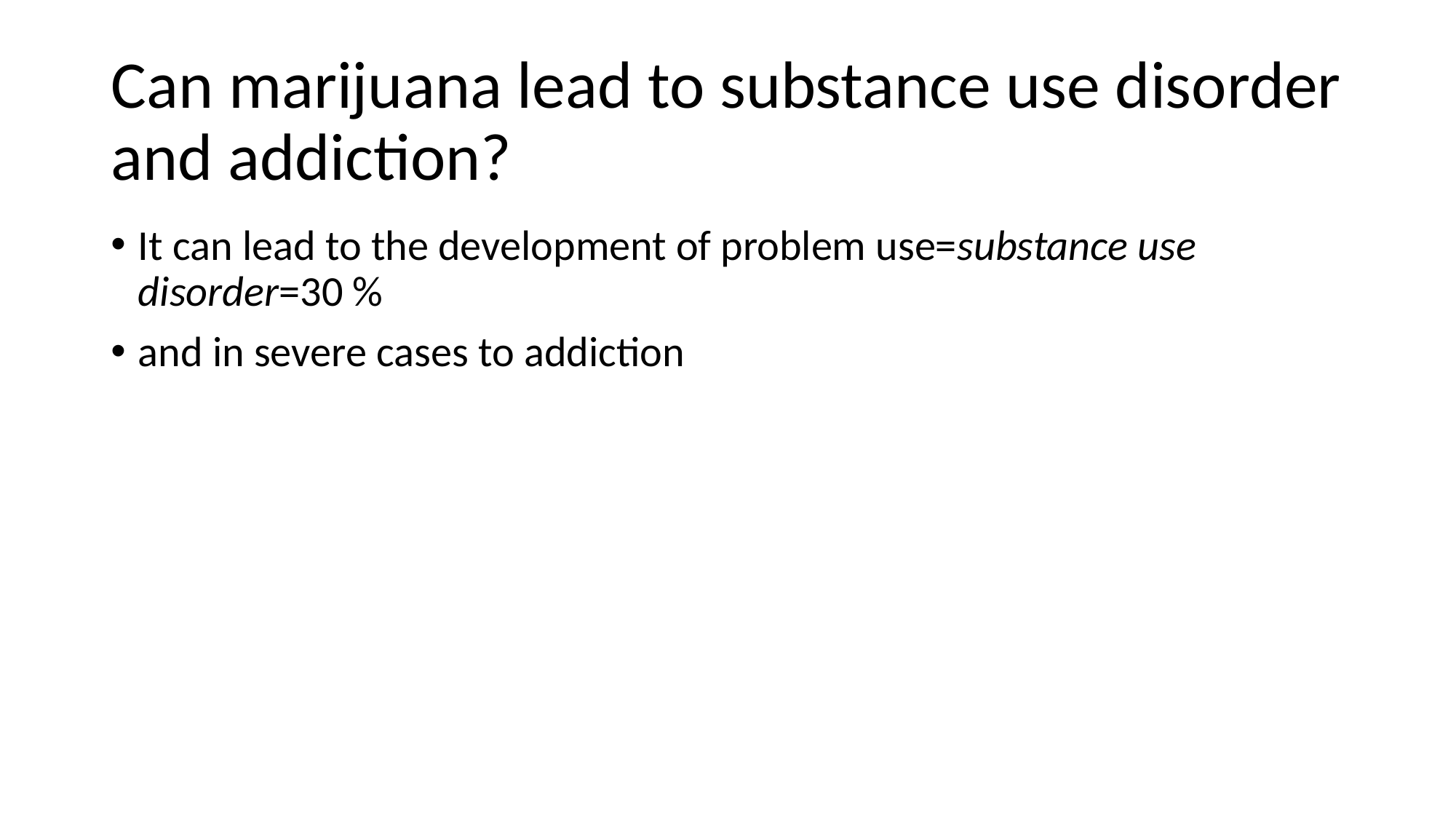

# Can marijuana lead to substance use disorder and addiction?
It can lead to the development of problem use=substance use disorder=30 %
and in severe cases to addiction